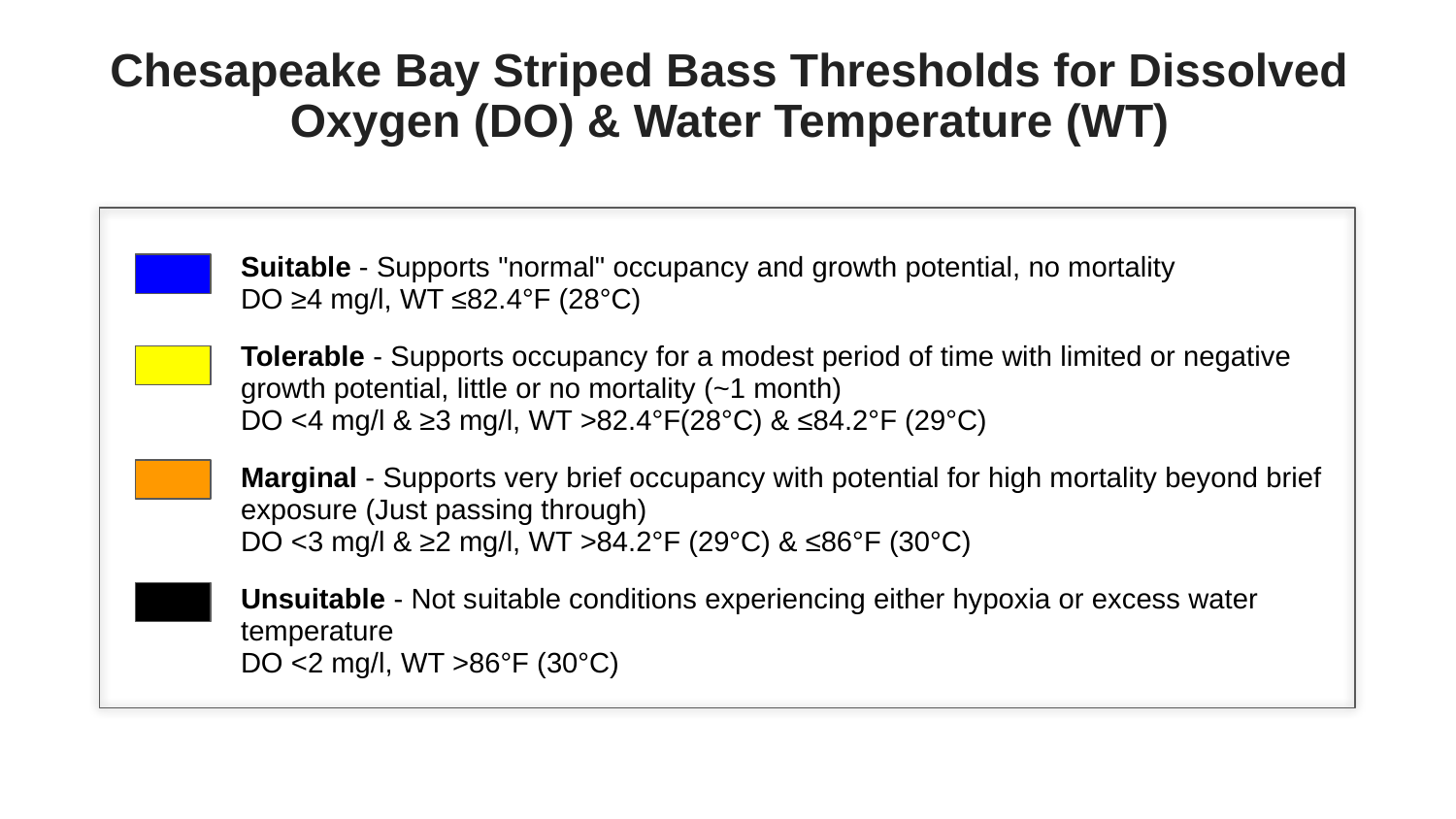

# Chesapeake Bay Striped Bass Thresholds for Dissolved Oxygen (DO) & Water Temperature (WT)

Suitable - Supports "normal" occupancy and growth potential, no mortality
DO ≥4 mg/l, WT ≤82.4°F (28°C)
Tolerable - Supports occupancy for a modest period of time with limited or negative growth potential, little or no mortality (~1 month)
DO <4 mg/l & ≥3 mg/l, WT >82.4°F(28°C) & ≤84.2°F (29°C)
Marginal - Supports very brief occupancy with potential for high mortality beyond brief exposure (Just passing through)
DO <3 mg/l & ≥2 mg/l, WT >84.2°F (29°C) & ≤86°F (30°C)
Unsuitable - Not suitable conditions experiencing either hypoxia or excess water temperature
DO <2 mg/l, WT >86°F (30°C)